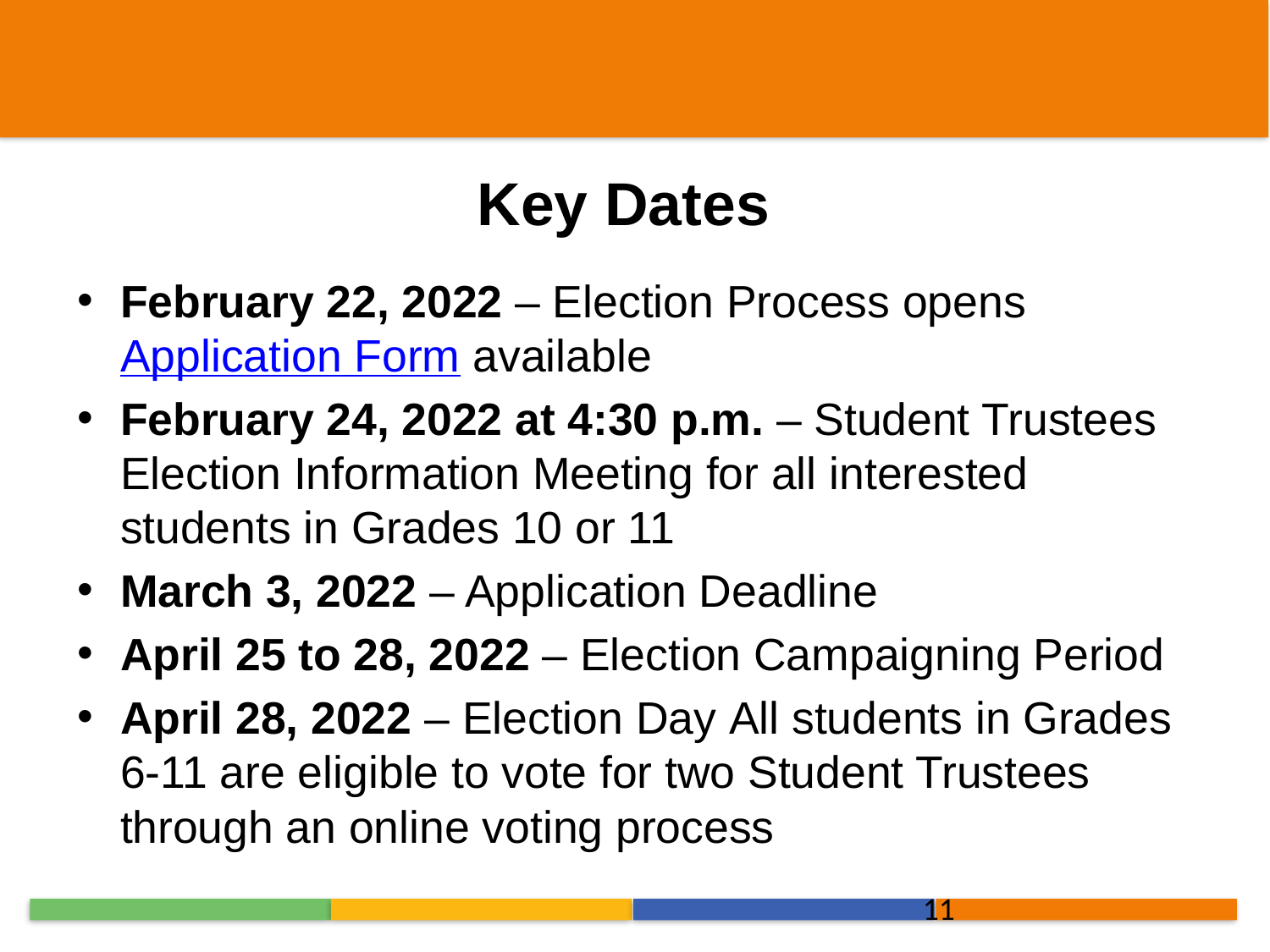

# Key Dates
February 22, 2022 – Election Process opens Application Form available
February 24, 2022 at 4:30 p.m. – Student Trustees Election Information Meeting for all interested students in Grades 10 or 11
March 3, 2022 – Application Deadline
April 25 to 28, 2022 – Election Campaigning Period
April 28, 2022 – Election Day All students in Grades 6-11 are eligible to vote for two Student Trustees through an online voting process

11